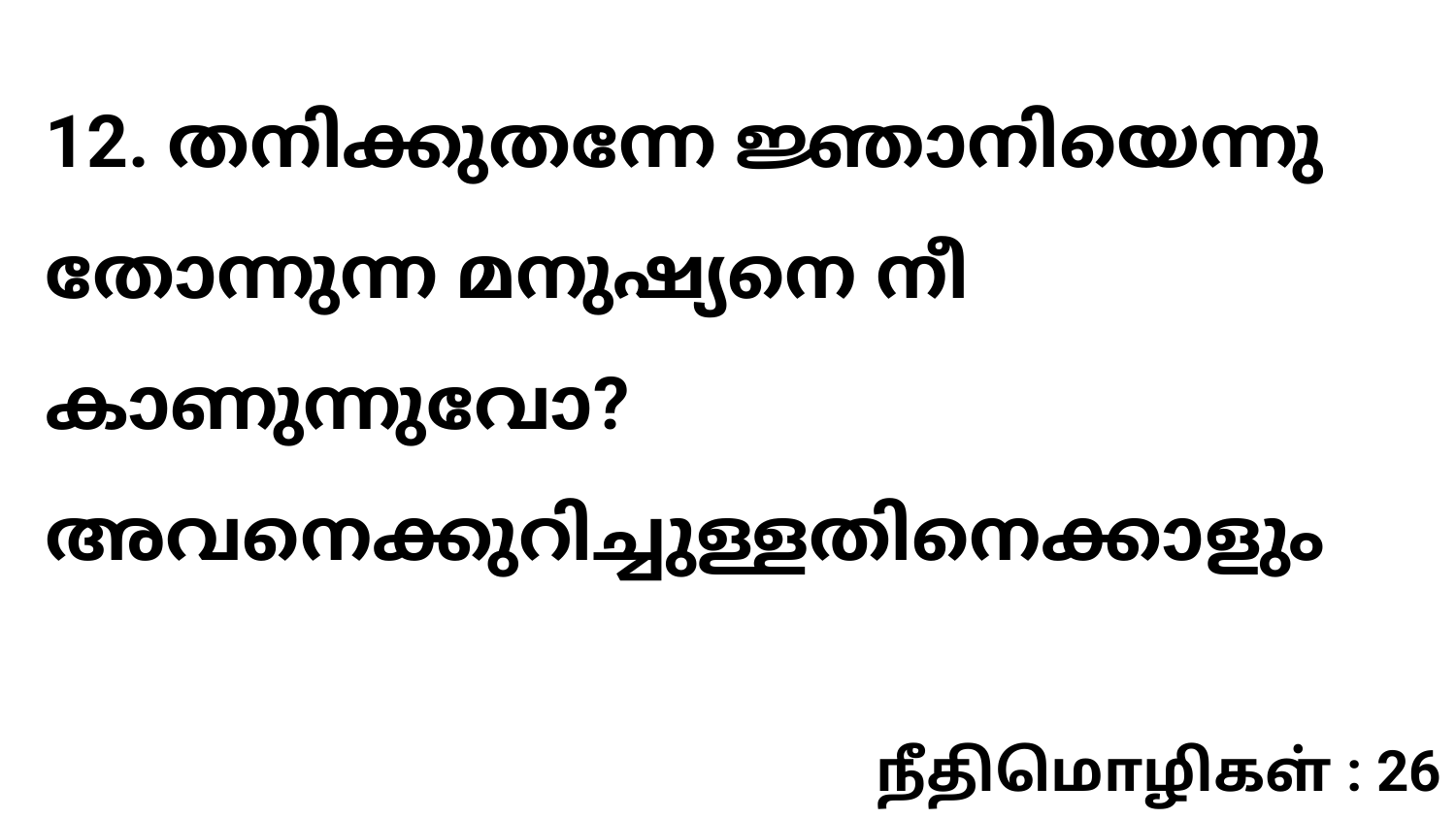

12. തനിക്കുതന്നേ ജ്ഞാനിയെന്നു തോന്നുന്ന മനുഷ്യനെ നീ കാണുന്നുവോ? അവനെക്കുറിച്ചുള്ളതിനെക്കാളും
நீதிமொழிகள் : 26